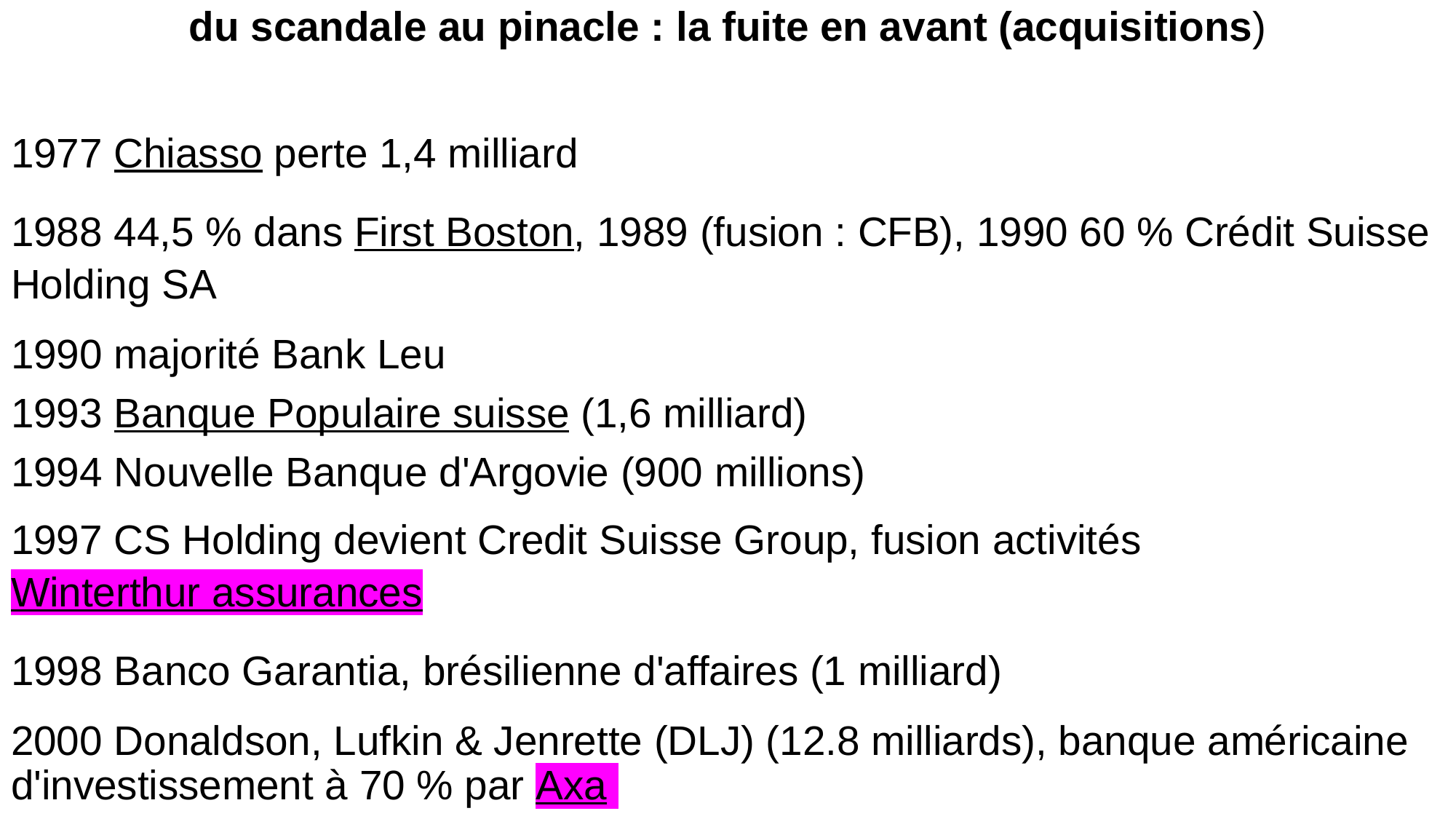

du scandale au pinacle : la fuite en avant (acquisitions)

1977 Chiasso perte 1,4 milliard
1988 44,5 % dans First Boston, 1989 (fusion : CFB), 1990 60 % Crédit Suisse Holding SA
1990 majorité Bank Leu
1993 Banque Populaire suisse (1,6 milliard)
1994 Nouvelle Banque d'Argovie (900 millions)
1997 CS Holding devient Credit Suisse Group, fusion activités Winterthur assurances
1998 Banco Garantia, brésilienne d'affaires (1 milliard)
2000 Donaldson, Lufkin & Jenrette (DLJ) (12.8 milliards), banque américaine d'investissement à 70 % par Axa